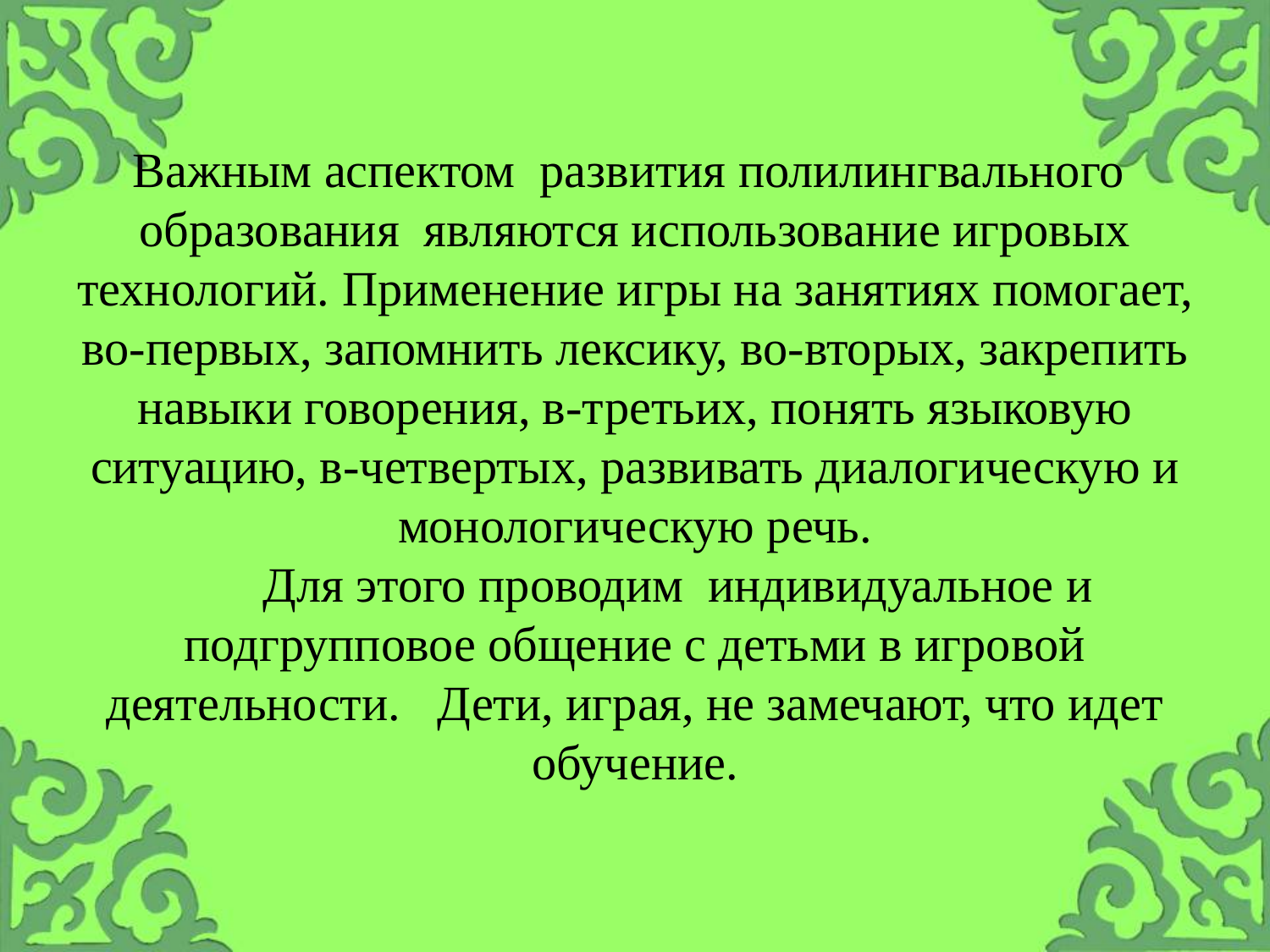

# Важным аспектом  развития полилингвального  образования  являются использование игровых технологий. Применение игры на занятиях помогает, во-первых, запомнить лексику, во-вторых, закрепить навыки говорения, в-третьих, понять языковую ситуацию, в-четвертых, развивать диалогическую и монологическую речь.        Для этого проводим  индивидуальное и подгрупповое общение с детьми в игровой деятельности.   Дети, играя, не замечают, что идет обучение.